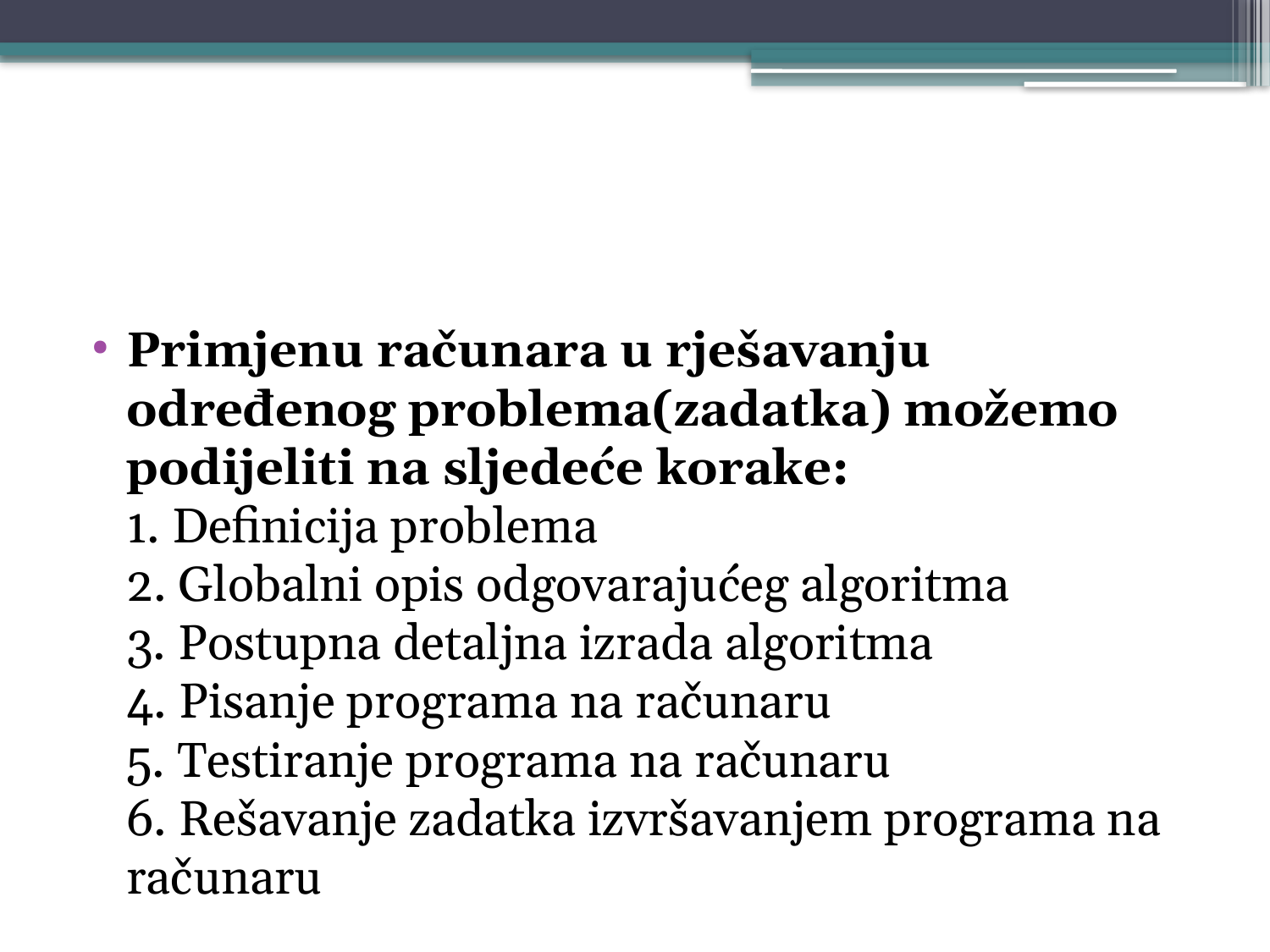

#
Primjenu računara u rješavanju određenog problema(zadatka) možemo podijeliti na sljedeće korake:
1. Definicija problema
2. Globalni opis odgovarajućeg algoritma
3. Postupna detaljna izrada algoritma
4. Pisanje programa na računaru
5. Testiranje programa na računaru
6. Rešavanje zadatka izvršavanjem programa na računaru